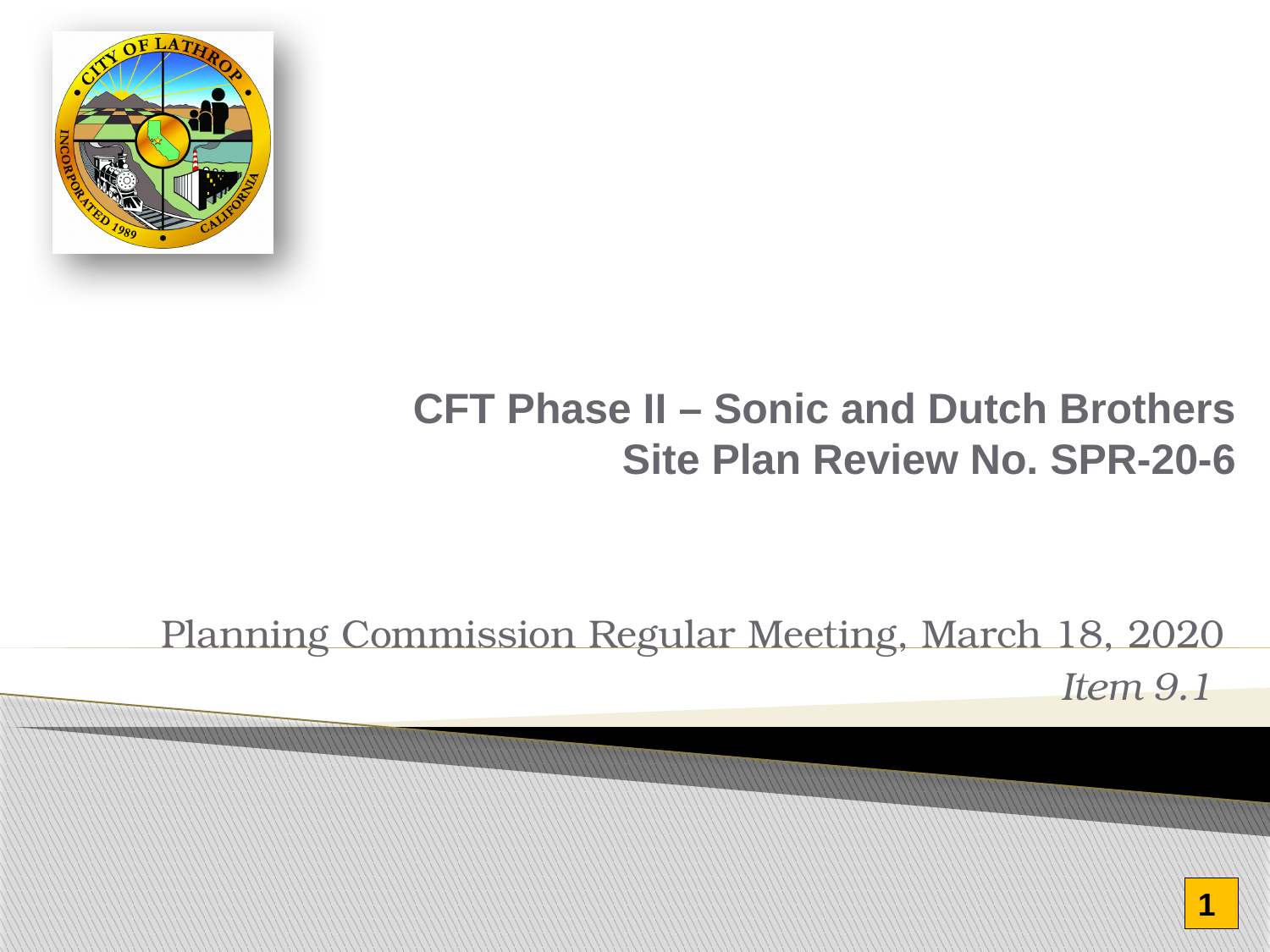

# CFT Phase II – Sonic and Dutch Brothers Site Plan Review No. SPR-20-6

Planning Commission Regular Meeting, March 18, 2020
Item 9.1
1